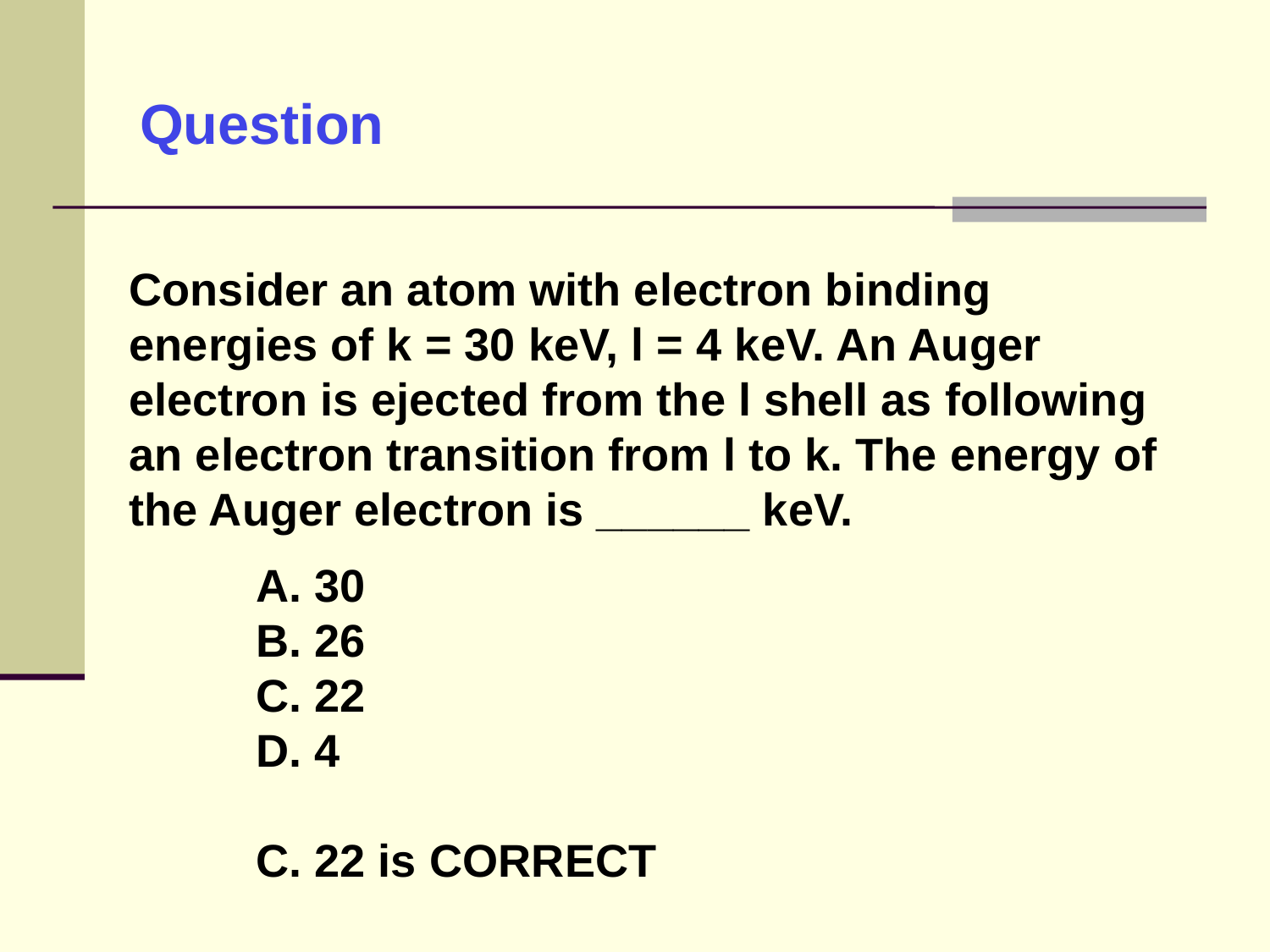

# Question
Consider an atom with electron binding energies of k = 30 keV, l = 4 keV. An Auger electron is ejected from the l shell as following an electron transition from l to k. The energy of the Auger electron is ______ keV.
	A. 30
	B. 26
	C. 22
	D. 4

	C. 22 is CORRECT